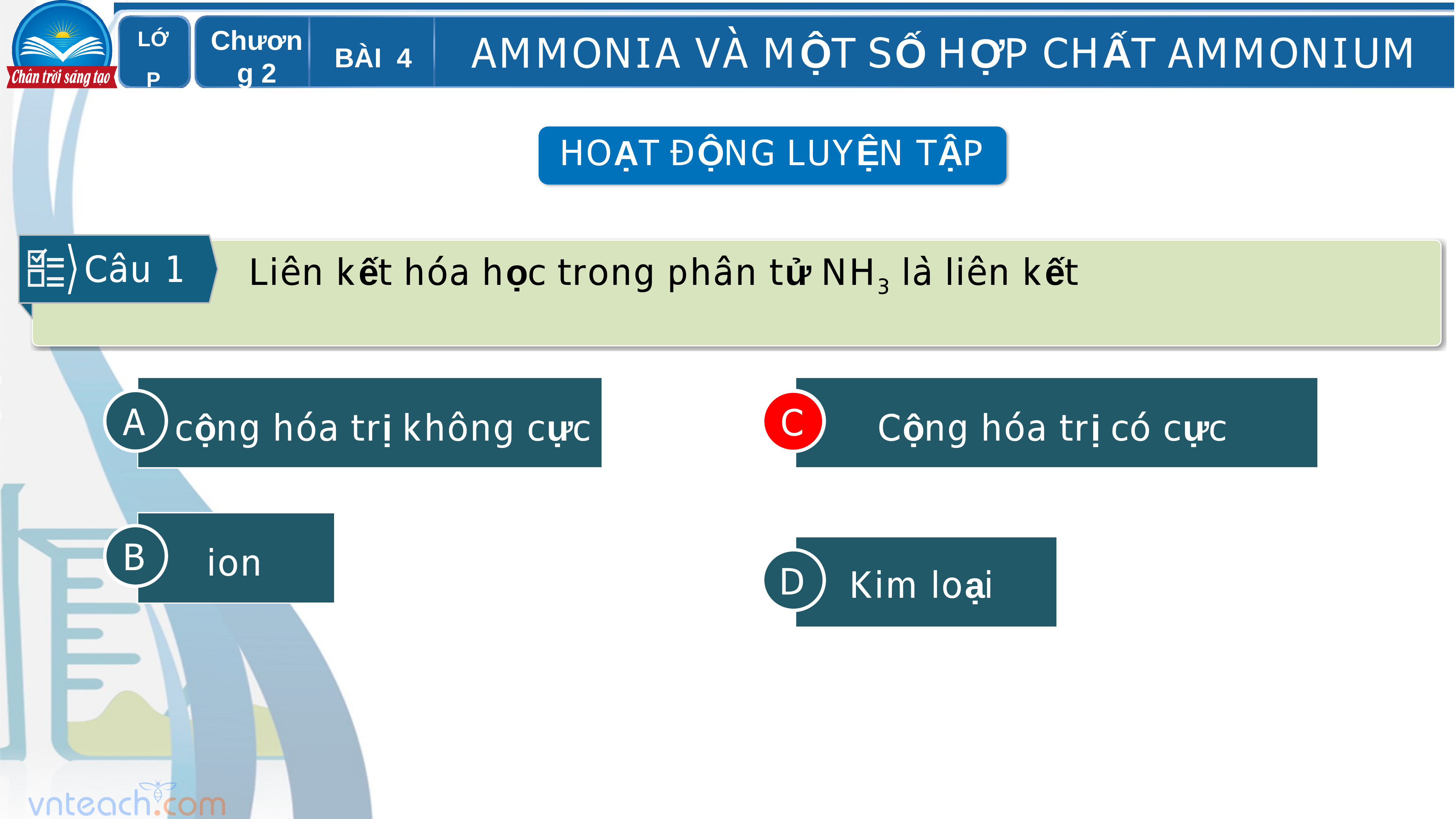

HOẠT ĐỘNG LUYỆN TẬP

Câu 1

Liên kết hóa học trong phân tử NH3 là liên kết

A
cộng hóa trị không cực

C
Cộng hóa trị có cực
C

B
ion

D
Kim loại